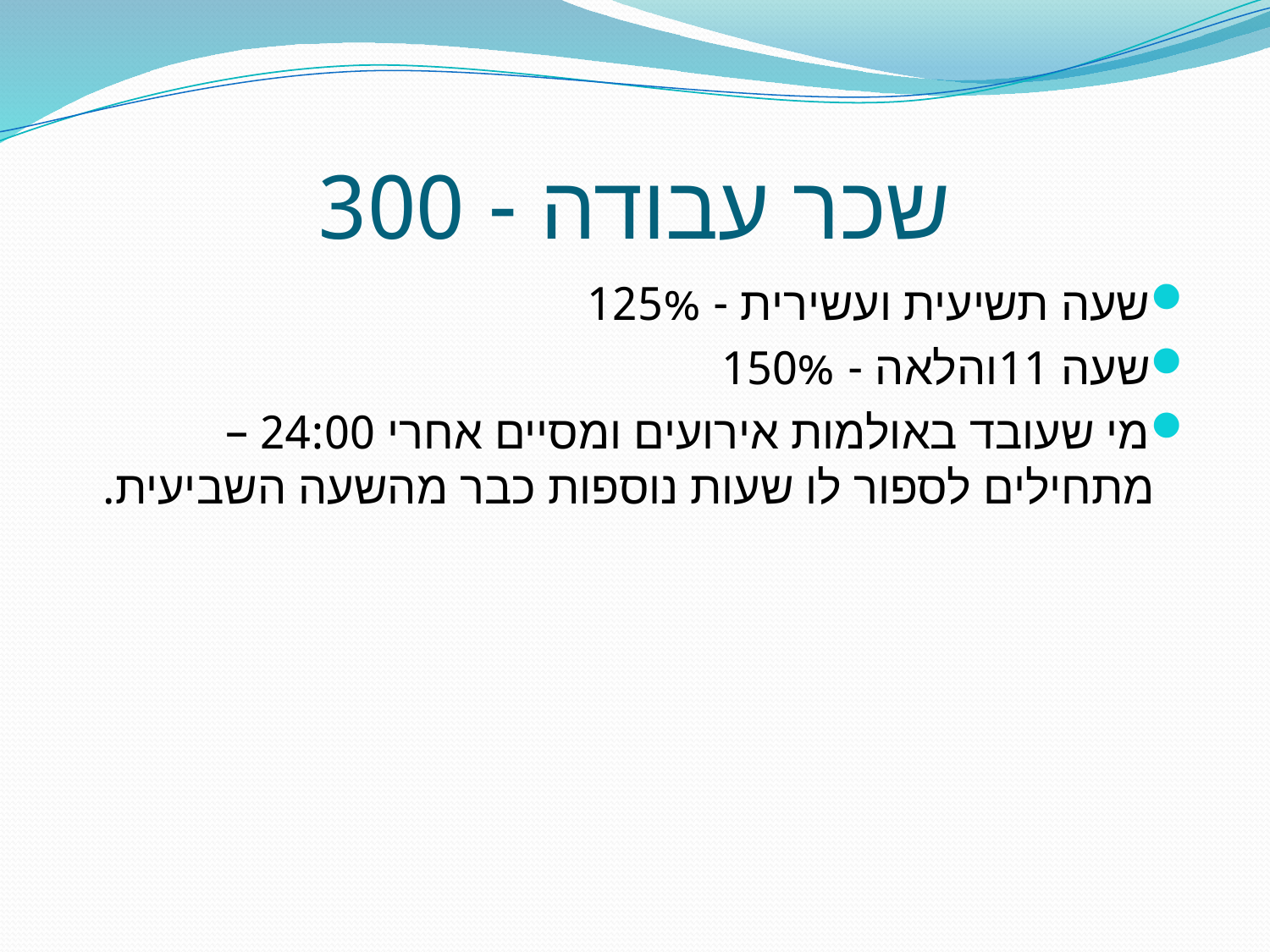

# שכר עבודה - 300
שעה תשיעית ועשירית - 125%
שעה 11והלאה - 150%
מי שעובד באולמות אירועים ומסיים אחרי 24:00 – מתחילים לספור לו שעות נוספות כבר מהשעה השביעית.